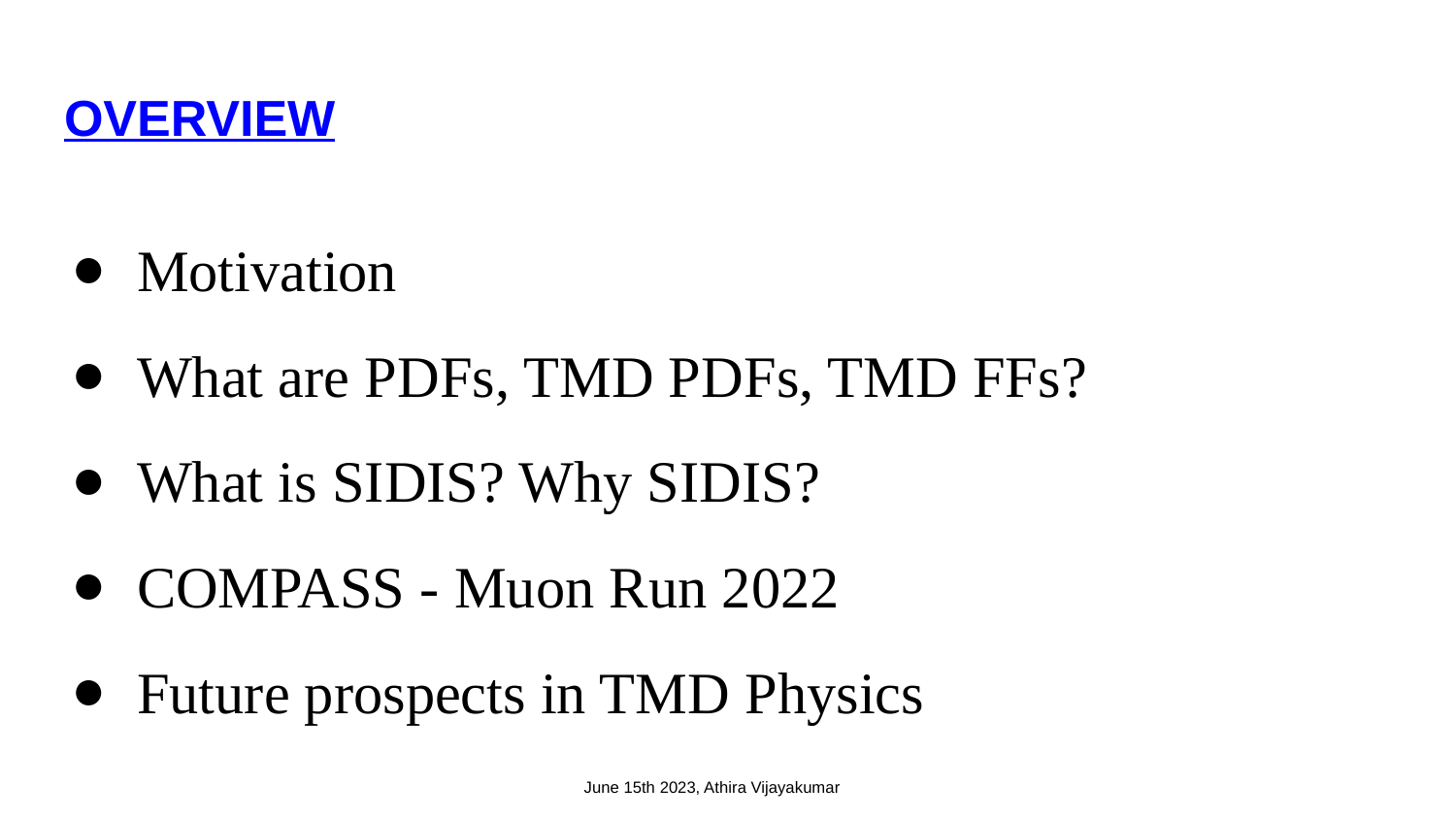

# OVERVIEW
Motivation
What are PDFs, TMD PDFs, TMD FFs?
What is SIDIS? Why SIDIS?
COMPASS - Muon Run 2022
Future prospects in TMD Physics
2